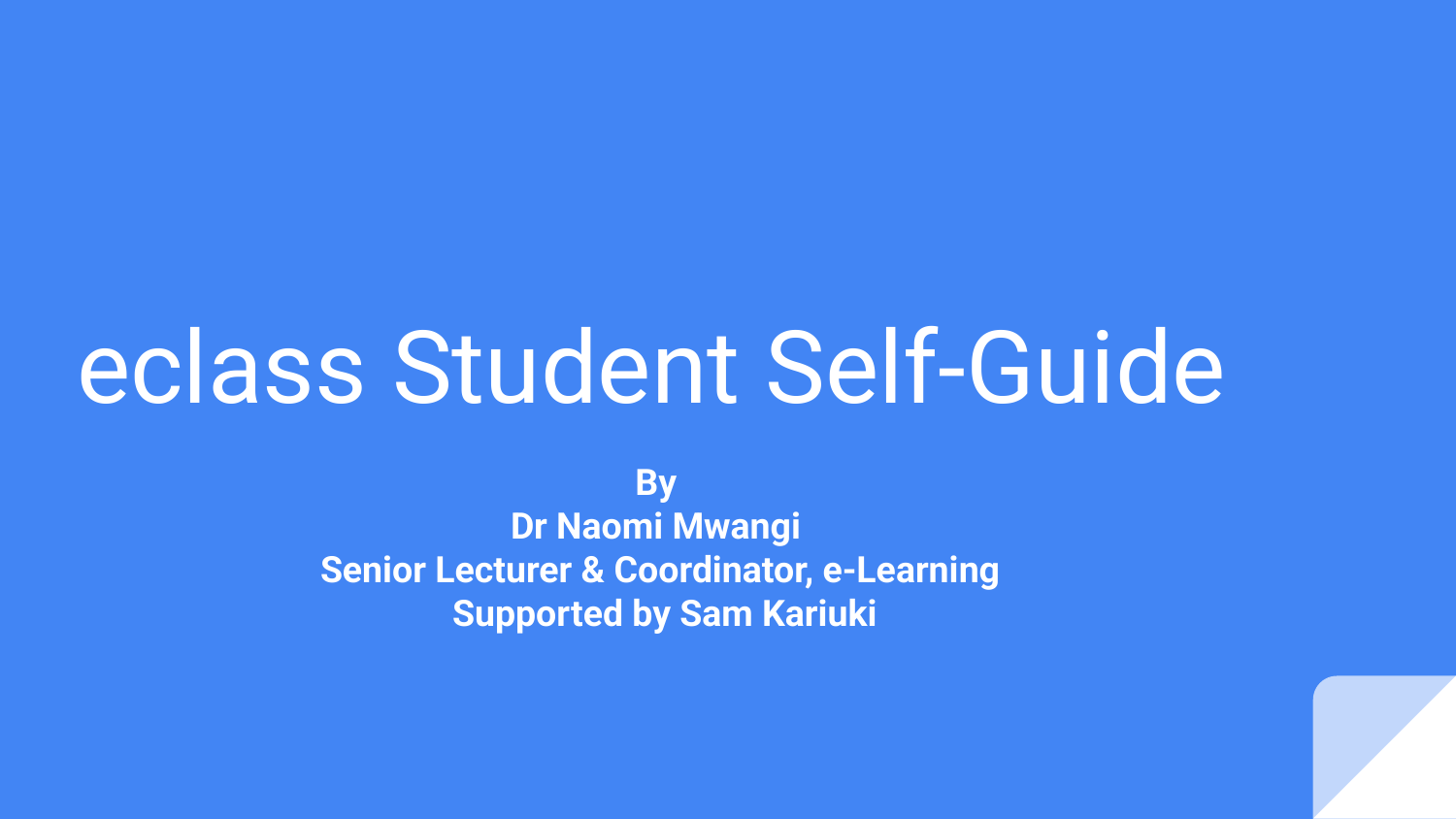

# eclass Student Self-Guide
By
Dr Naomi Mwangi
Senior Lecturer & Coordinator, e-Learning
 Supported by Sam Kariuki